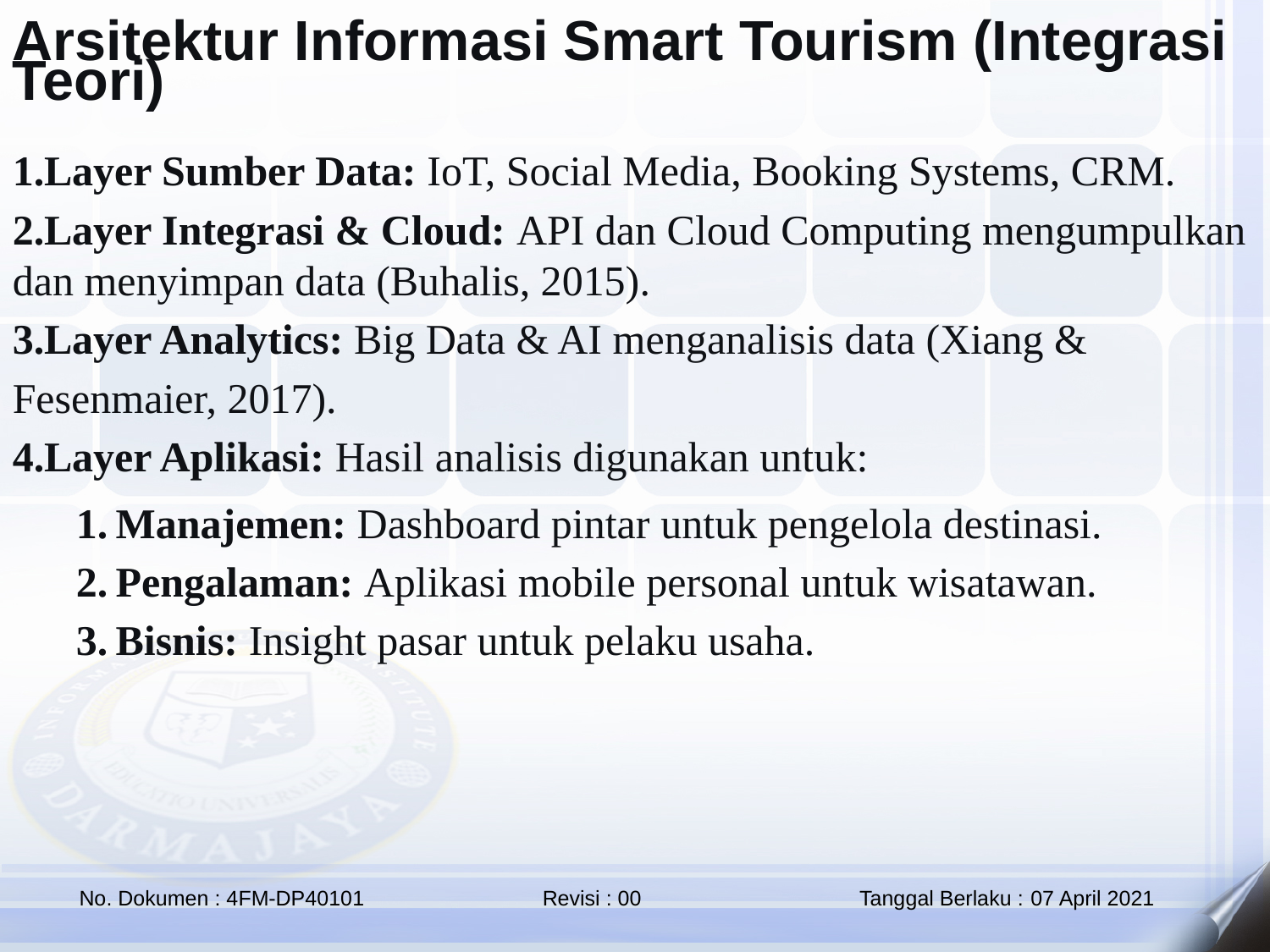

Arsitektur Informasi Smart Tourism (Integrasi Teori)
Layer Sumber Data: IoT, Social Media, Booking Systems, CRM.
Layer Integrasi & Cloud: API dan Cloud Computing mengumpulkan dan menyimpan data (Buhalis, 2015).
Layer Analytics: Big Data & AI menganalisis data (Xiang &
Fesenmaier, 2017).
Layer Aplikasi: Hasil analisis digunakan untuk:
Manajemen: Dashboard pintar untuk pengelola destinasi.
Pengalaman: Aplikasi mobile personal untuk wisatawan.
Bisnis: Insight pasar untuk pelaku usaha.